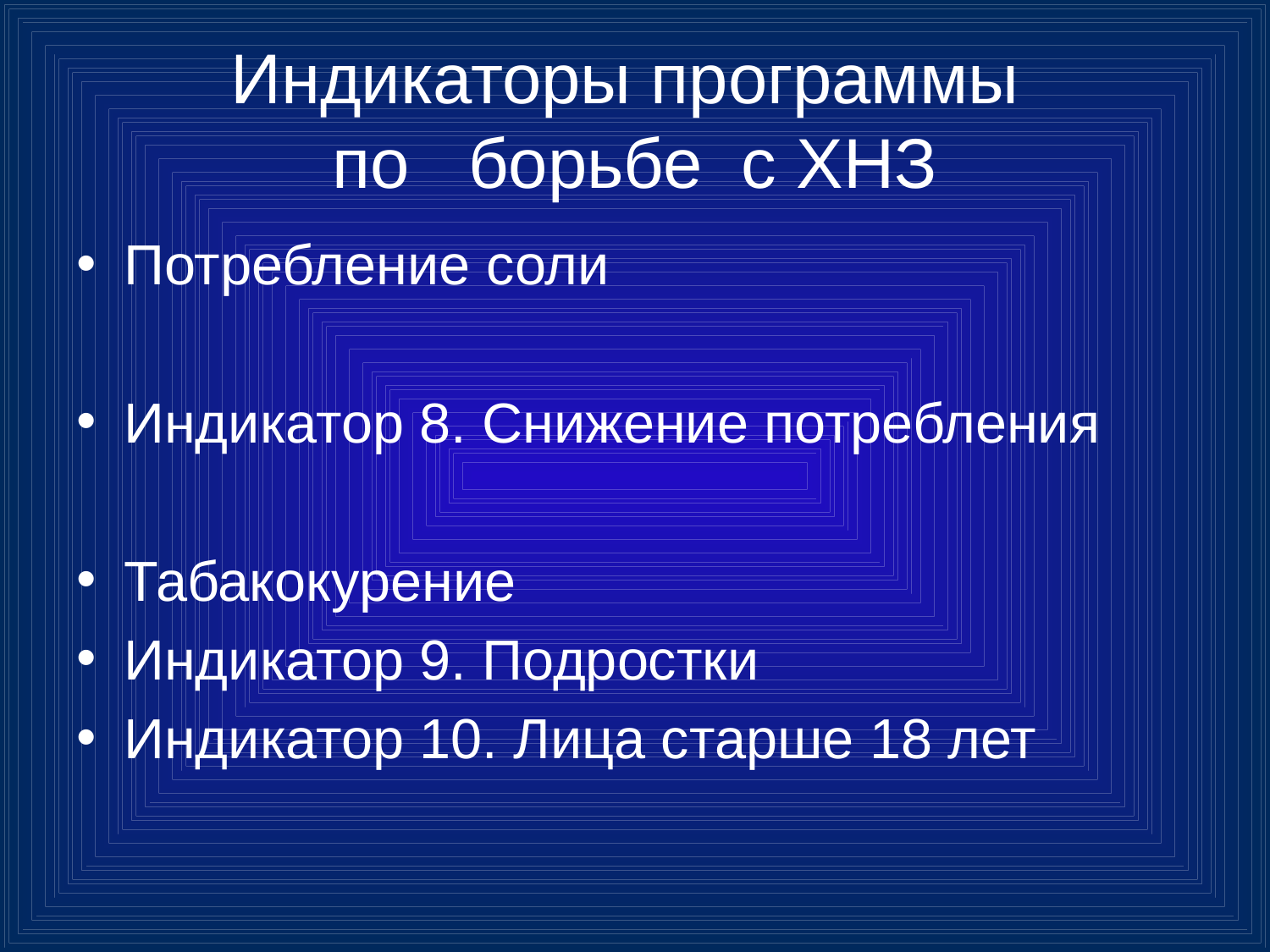

# Индикаторы программы по   борьбе  с ХНЗ
Потребление соли

Индикатор 8. Снижение потребления

Табакокурение
Индикатор 9. Подростки
Индикатор 10. Лица старше 18 лет